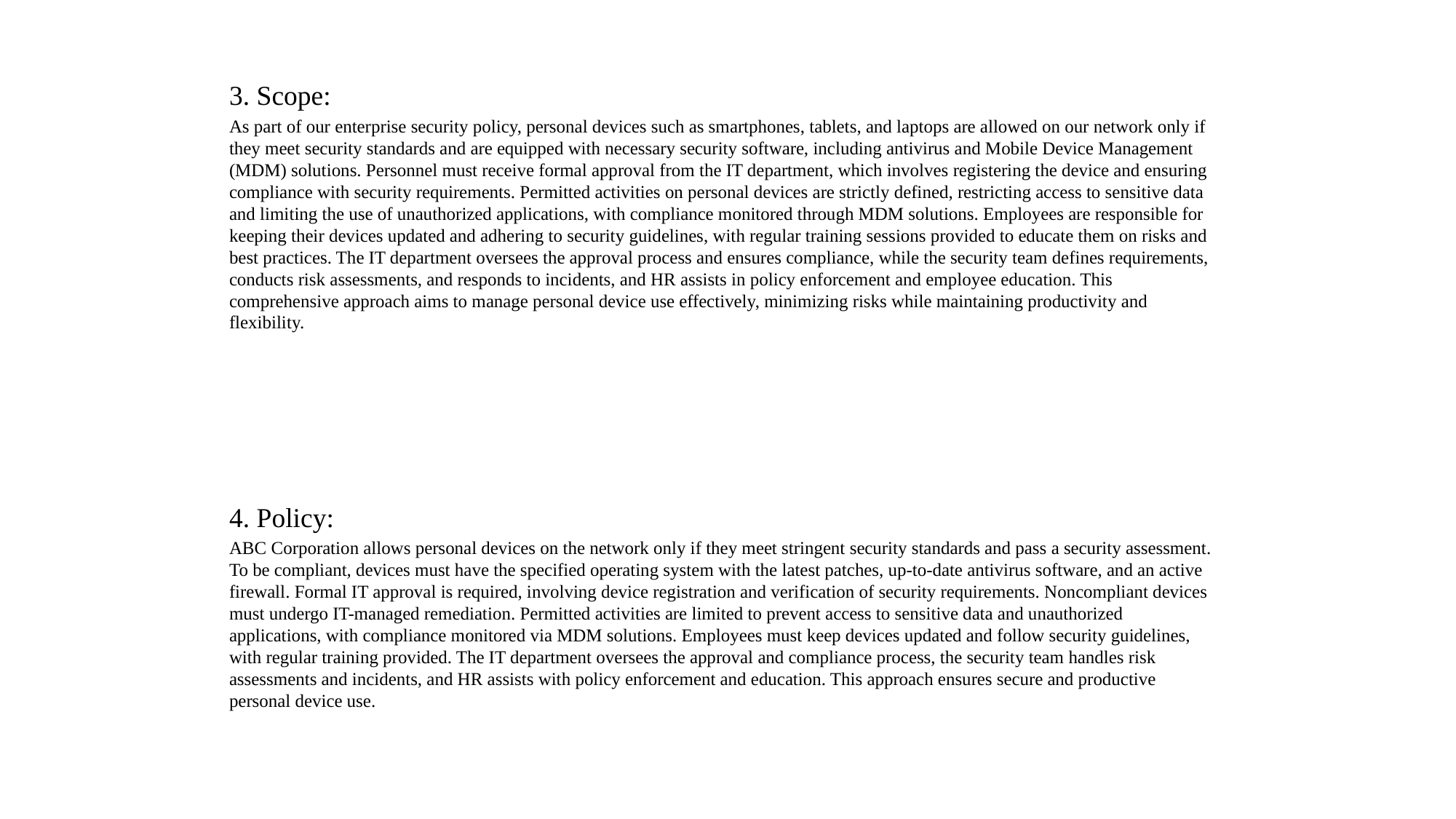

3. Scope:
As part of our enterprise security policy, personal devices such as smartphones, tablets, and laptops are allowed on our network only if they meet security standards and are equipped with necessary security software, including antivirus and Mobile Device Management (MDM) solutions. Personnel must receive formal approval from the IT department, which involves registering the device and ensuring compliance with security requirements. Permitted activities on personal devices are strictly defined, restricting access to sensitive data and limiting the use of unauthorized applications, with compliance monitored through MDM solutions. Employees are responsible for keeping their devices updated and adhering to security guidelines, with regular training sessions provided to educate them on risks and best practices. The IT department oversees the approval process and ensures compliance, while the security team defines requirements, conducts risk assessments, and responds to incidents, and HR assists in policy enforcement and employee education. This comprehensive approach aims to manage personal device use effectively, minimizing risks while maintaining productivity and flexibility.

4. Policy:
ABC Corporation allows personal devices on the network only if they meet stringent security standards and pass a security assessment. To be compliant, devices must have the specified operating system with the latest patches, up-to-date antivirus software, and an active firewall. Formal IT approval is required, involving device registration and verification of security requirements. Noncompliant devices must undergo IT-managed remediation. Permitted activities are limited to prevent access to sensitive data and unauthorized applications, with compliance monitored via MDM solutions. Employees must keep devices updated and follow security guidelines, with regular training provided. The IT department oversees the approval and compliance process, the security team handles risk assessments and incidents, and HR assists with policy enforcement and education. This approach ensures secure and productive personal device use.